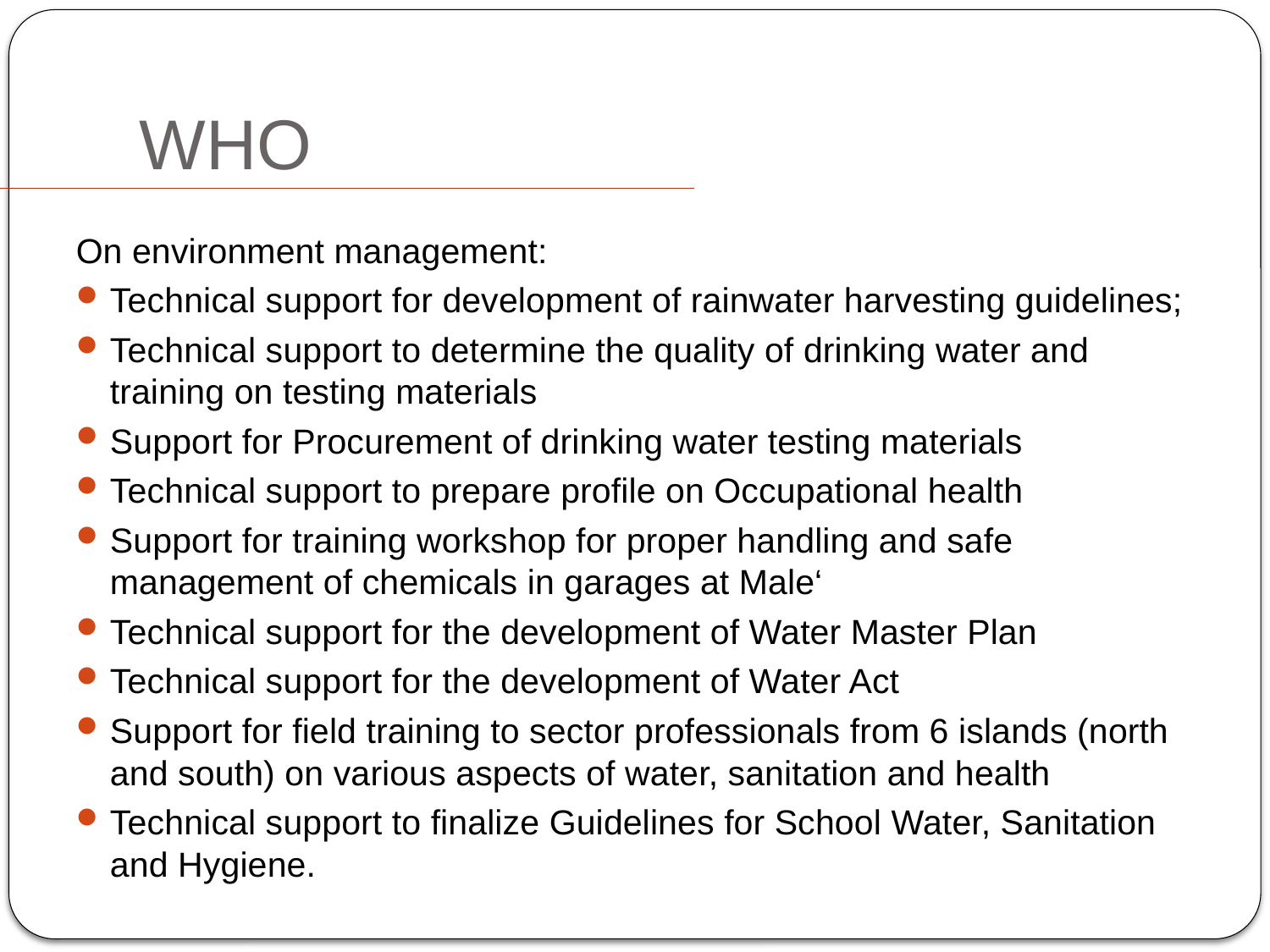

# WHO
On environment management:
Technical support for development of rainwater harvesting guidelines;
Technical support to determine the quality of drinking water and training on testing materials
Support for Procurement of drinking water testing materials
Technical support to prepare profile on Occupational health
Support for training workshop for proper handling and safe management of chemicals in garages at Male‘
Technical support for the development of Water Master Plan
Technical support for the development of Water Act
Support for field training to sector professionals from 6 islands (north and south) on various aspects of water, sanitation and health
Technical support to finalize Guidelines for School Water, Sanitation and Hygiene.